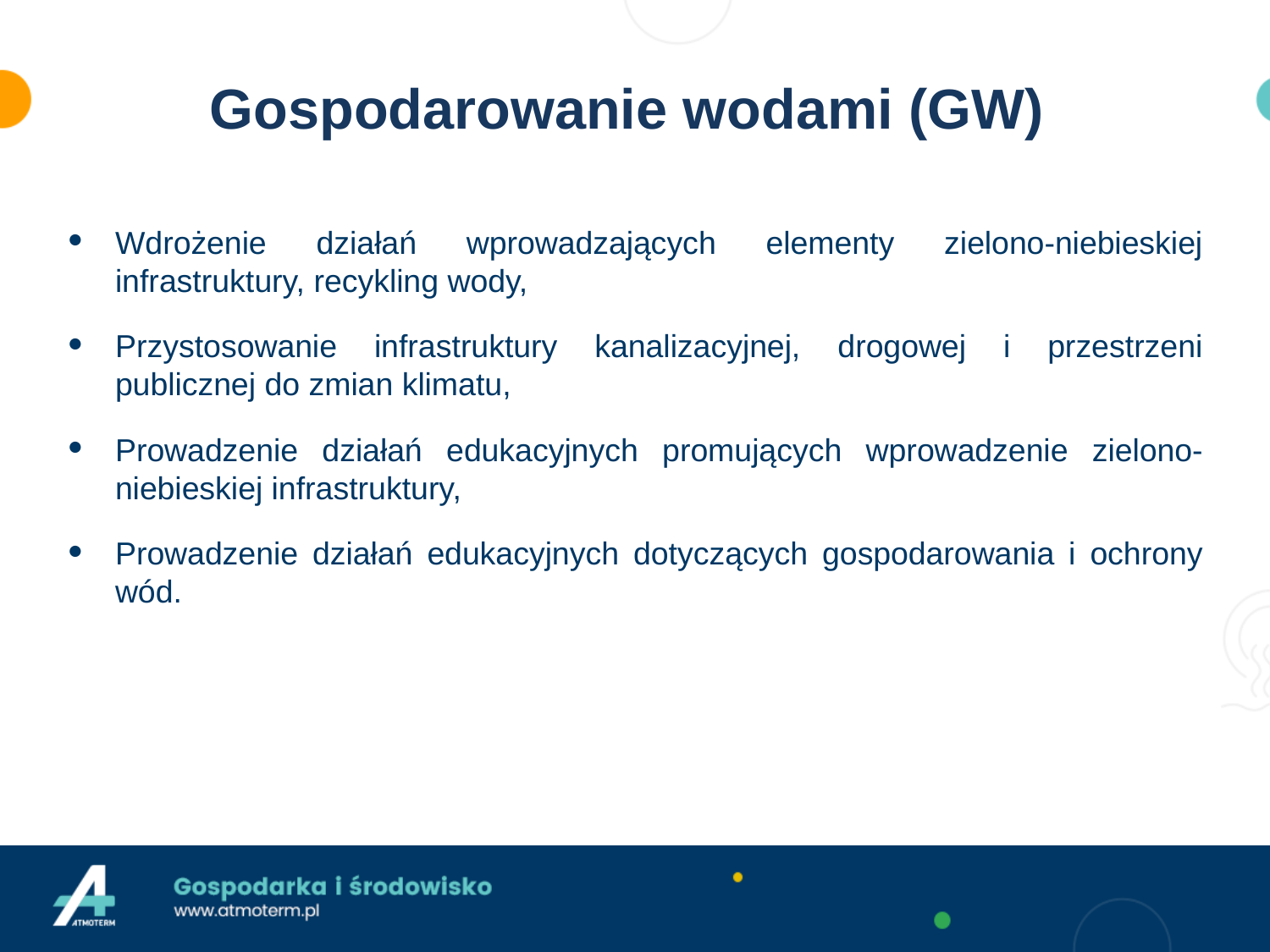

# Gospodarowanie wodami (GW)
Wdrożenie działań wprowadzających elementy zielono-niebieskiej infrastruktury, recykling wody,
Przystosowanie infrastruktury kanalizacyjnej, drogowej i przestrzeni publicznej do zmian klimatu,
Prowadzenie działań edukacyjnych promujących wprowadzenie zielono-niebieskiej infrastruktury,
Prowadzenie działań edukacyjnych dotyczących gospodarowania i ochrony wód.